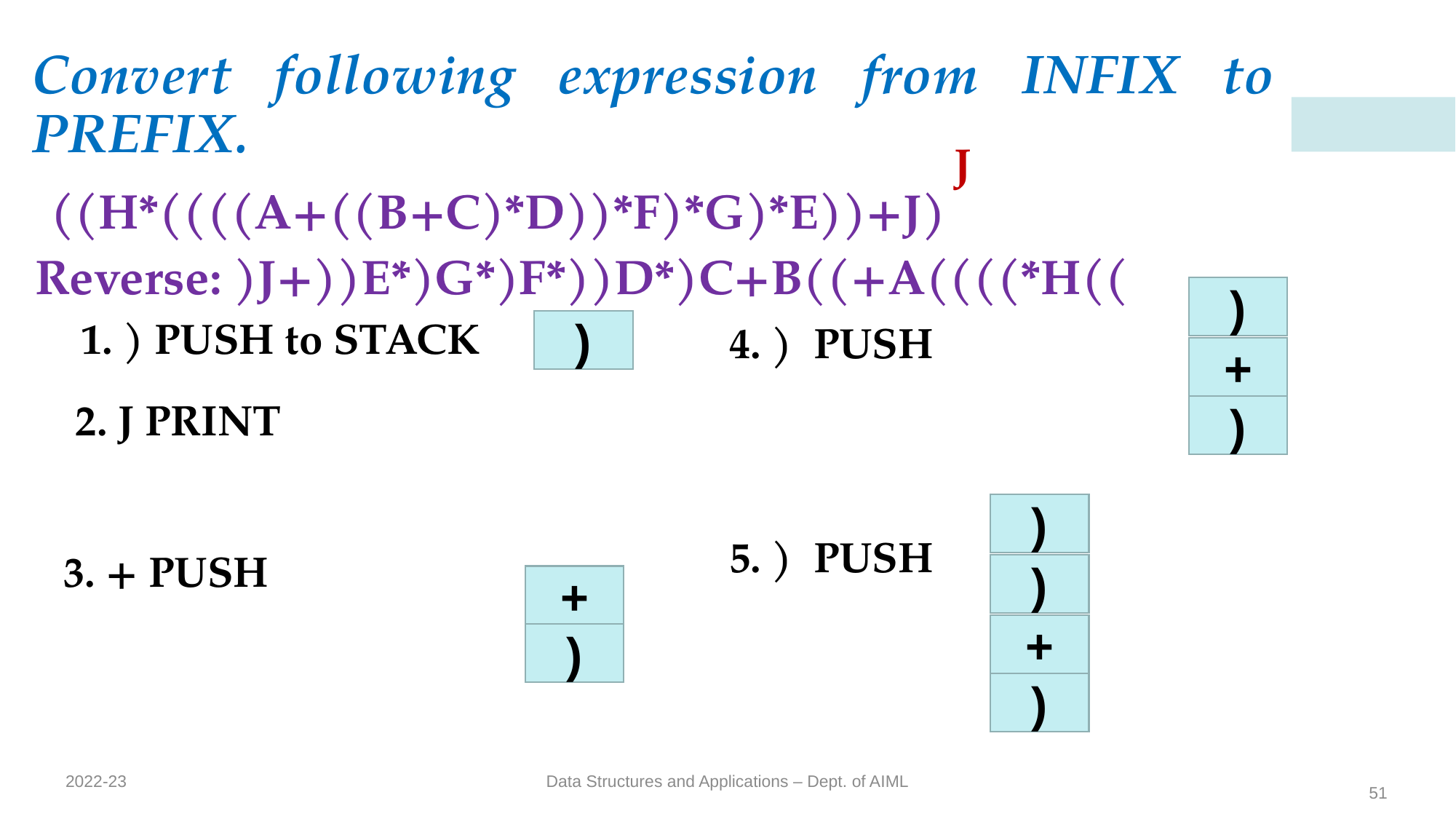

# Convert following expression from INFIX to PREFIX.
J
((H*((((A+((B+C)*D))*F)*G)*E))+J)
Reverse: )J+))E*)G*)F*))D*)C+B((+A((((*H((
)
1. ) PUSH to STACK
)
4. )  PUSH
+
2. J PRINT
)
)
5. )  PUSH
3. + PUSH
)
+
+
)
)
2022-23
Data Structures and Applications – Dept. of AIML
51